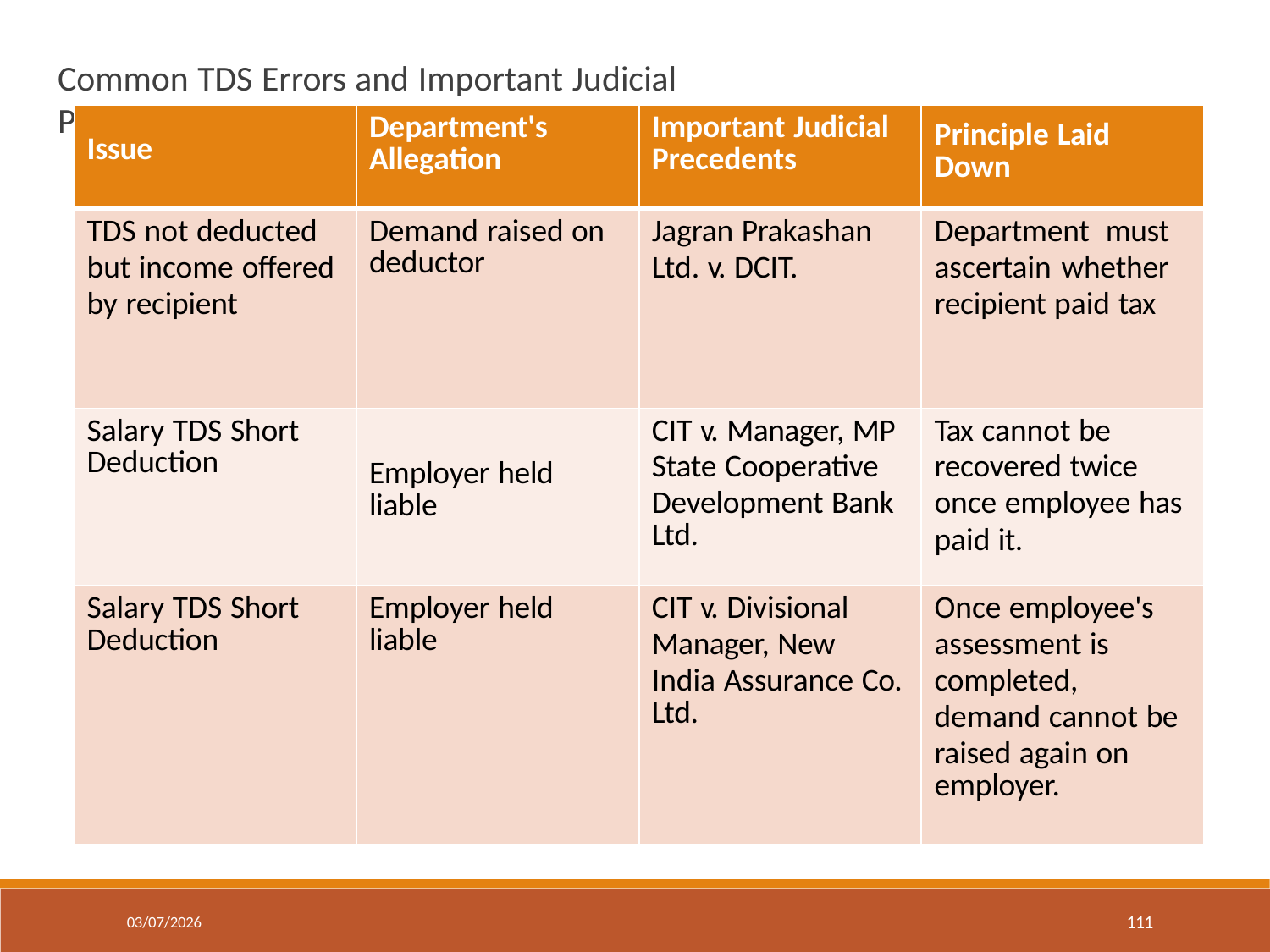

# Common TDS Errors and Important Judicial Precedents
| Issue | Department's Allegation | Important Judicial Precedents | Principle Laid Down |
| --- | --- | --- | --- |
| TDS not deducted but income offered by recipient | Demand raised on deductor | Jagran Prakashan Ltd. v. DCIT. | Department must ascertain whether recipient paid tax |
| Salary TDS Short Deduction | Employer held liable | CIT v. Manager, MP State Cooperative Development Bank Ltd. | Tax cannot be recovered twice once employee has paid it. |
| Salary TDS Short Deduction | Employer held liable | CIT v. Divisional Manager, New India Assurance Co. Ltd. | Once employee's assessment is completed, demand cannot be raised again on employer. |
111
03/07/2026